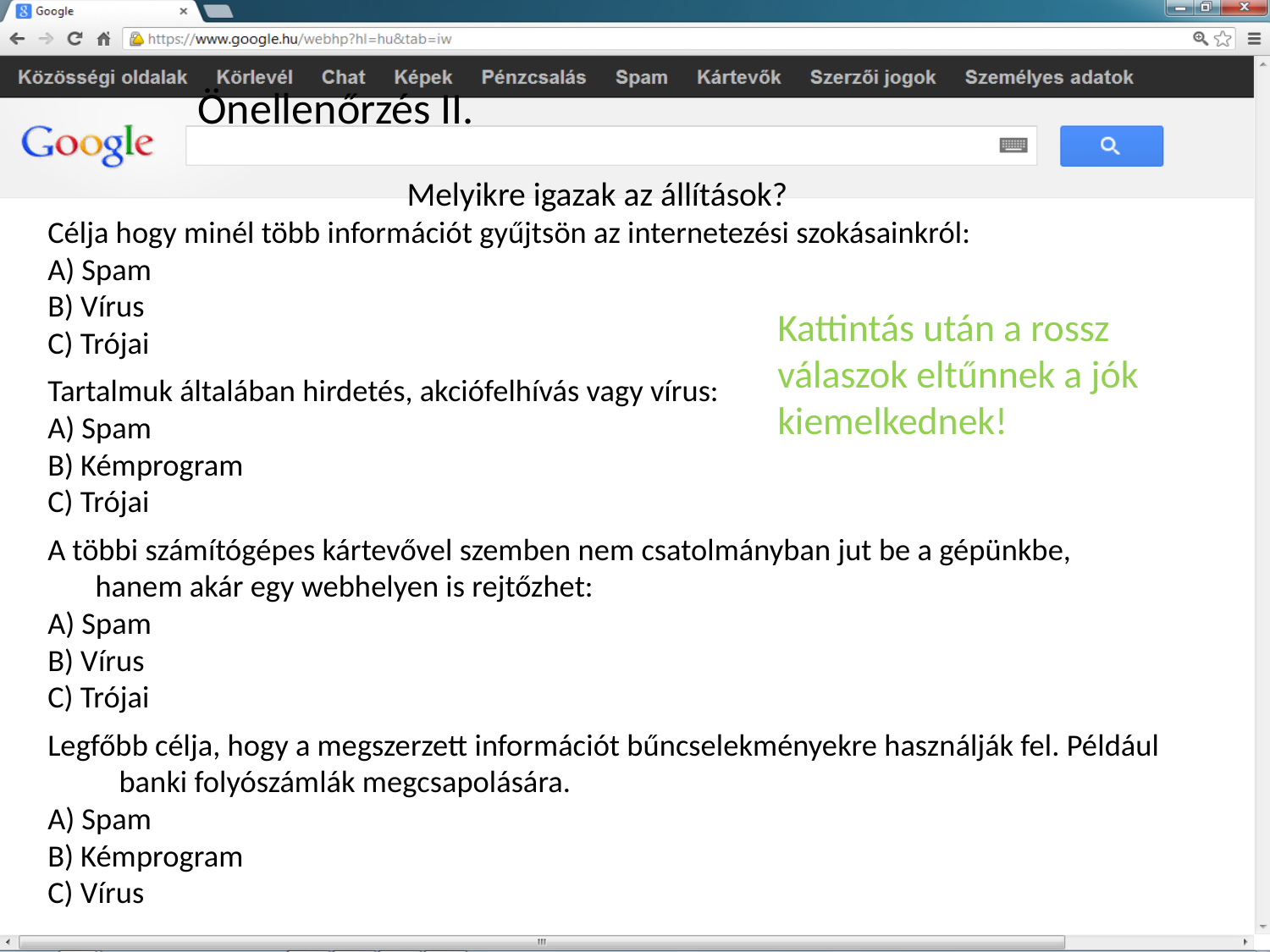

# Önellenőrzés II.
Melyikre igazak az állítások?
Célja hogy minél több információt gyűjtsön az internetezési szokásainkról:
A) Spam
B) Vírus
C) Trójai
Tartalmuk általában hirdetés, akciófelhívás vagy vírus:
A) Spam
B) Kémprogram
C) Trójai
A többi számítógépes kártevővel szemben nem csatolmányban jut be a gépünkbe, hanem akár egy webhelyen is rejtőzhet:
A) Spam
B) Vírus
C) Trójai
Legfőbb célja, hogy a megszerzett információt bűncselekményekre használják fel. Például banki folyószámlák megcsapolására.
A) Spam
B) Kémprogram
C) Vírus
Kattintás után a rossz válaszok eltűnnek a jók kiemelkednek!